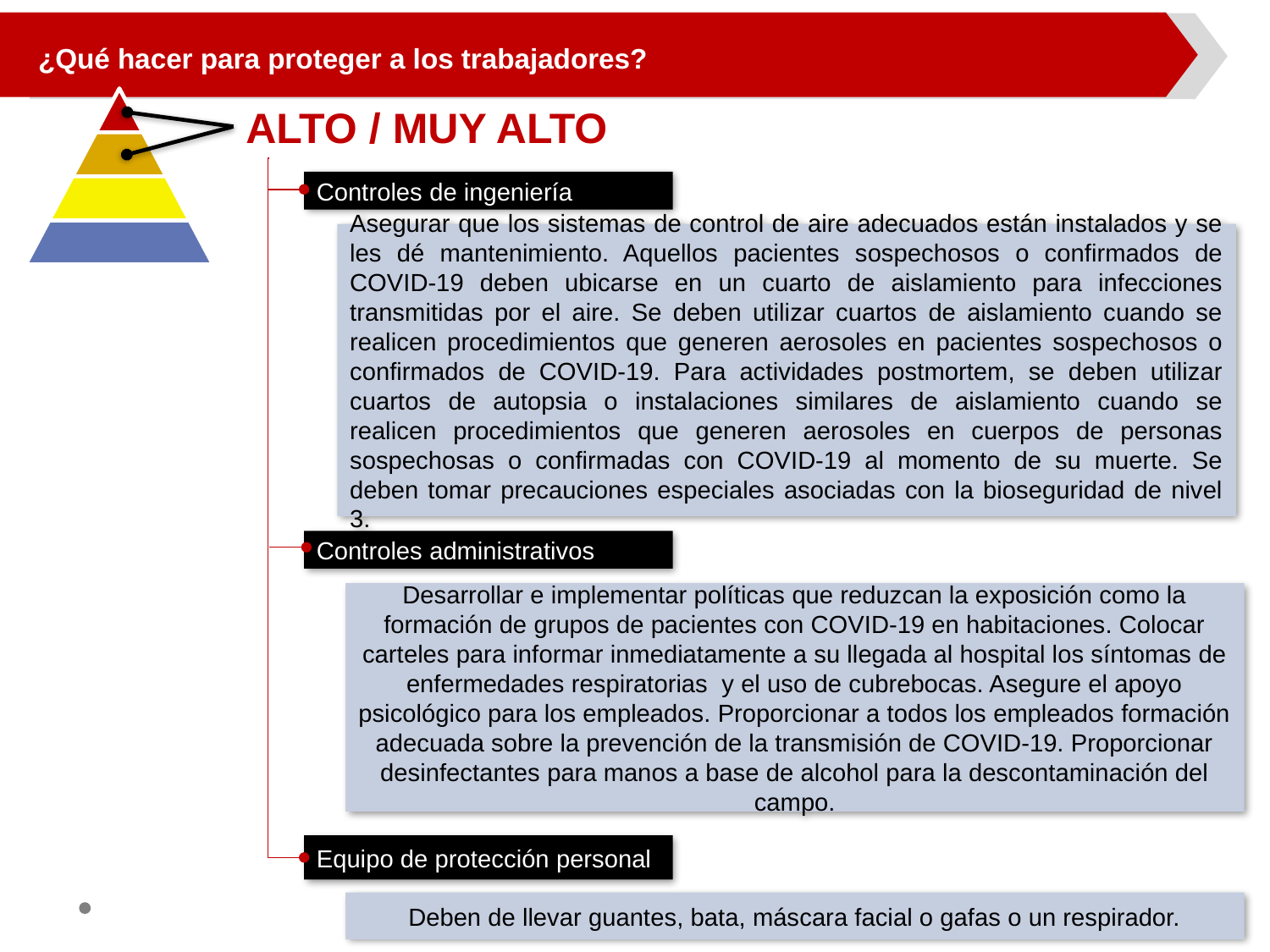

¿Qué hacer para proteger a los trabajadores?
ALTO / MUY ALTO

Controles de ingeniería
Asegurar que los sistemas de control de aire adecuados están instalados y se les dé mantenimiento. Aquellos pacientes sospechosos o confirmados de COVID-19 deben ubicarse en un cuarto de aislamiento para infecciones transmitidas por el aire. Se deben utilizar cuartos de aislamiento cuando se realicen procedimientos que generen aerosoles en pacientes sospechosos o confirmados de COVID-19. Para actividades postmortem, se deben utilizar cuartos de autopsia o instalaciones similares de aislamiento cuando se realicen procedimientos que generen aerosoles en cuerpos de personas sospechosas o confirmadas con COVID-19 al momento de su muerte. Se deben tomar precauciones especiales asociadas con la bioseguridad de nivel 3.
Controles administrativos
Desarrollar e implementar políticas que reduzcan la exposición como la formación de grupos de pacientes con COVID-19 en habitaciones. Colocar carteles para informar inmediatamente a su llegada al hospital los síntomas de enfermedades respiratorias  y el uso de cubrebocas. Asegure el apoyo psicológico para los empleados. Proporcionar a todos los empleados formación adecuada sobre la prevención de la transmisión de COVID-19. Proporcionar desinfectantes para manos a base de alcohol para la descontaminación del campo.
Equipo de protección personal
Deben de llevar guantes, bata, máscara facial o gafas o un respirador.